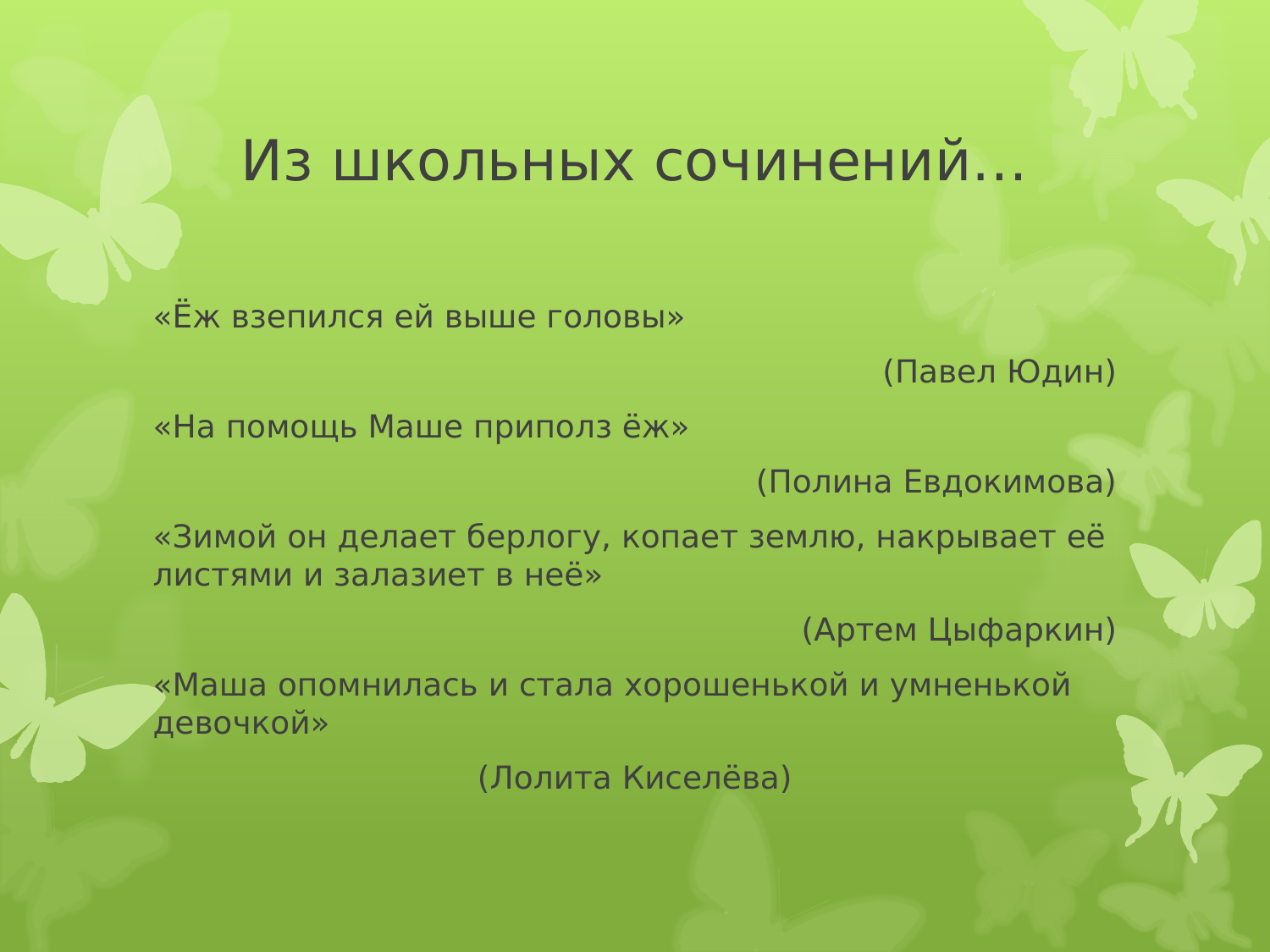

# Из школьных сочинений…
«Ёж взепился ей выше головы»
(Павел Юдин)
«На помощь Маше приполз ёж»
(Полина Евдокимова)
«Зимой он делает берлогу, копает землю, накрывает её листями и залазиет в неё»
(Артем Цыфаркин)
«Маша опомнилась и стала хорошенькой и умненькой девочкой»
(Лолита Киселёва)